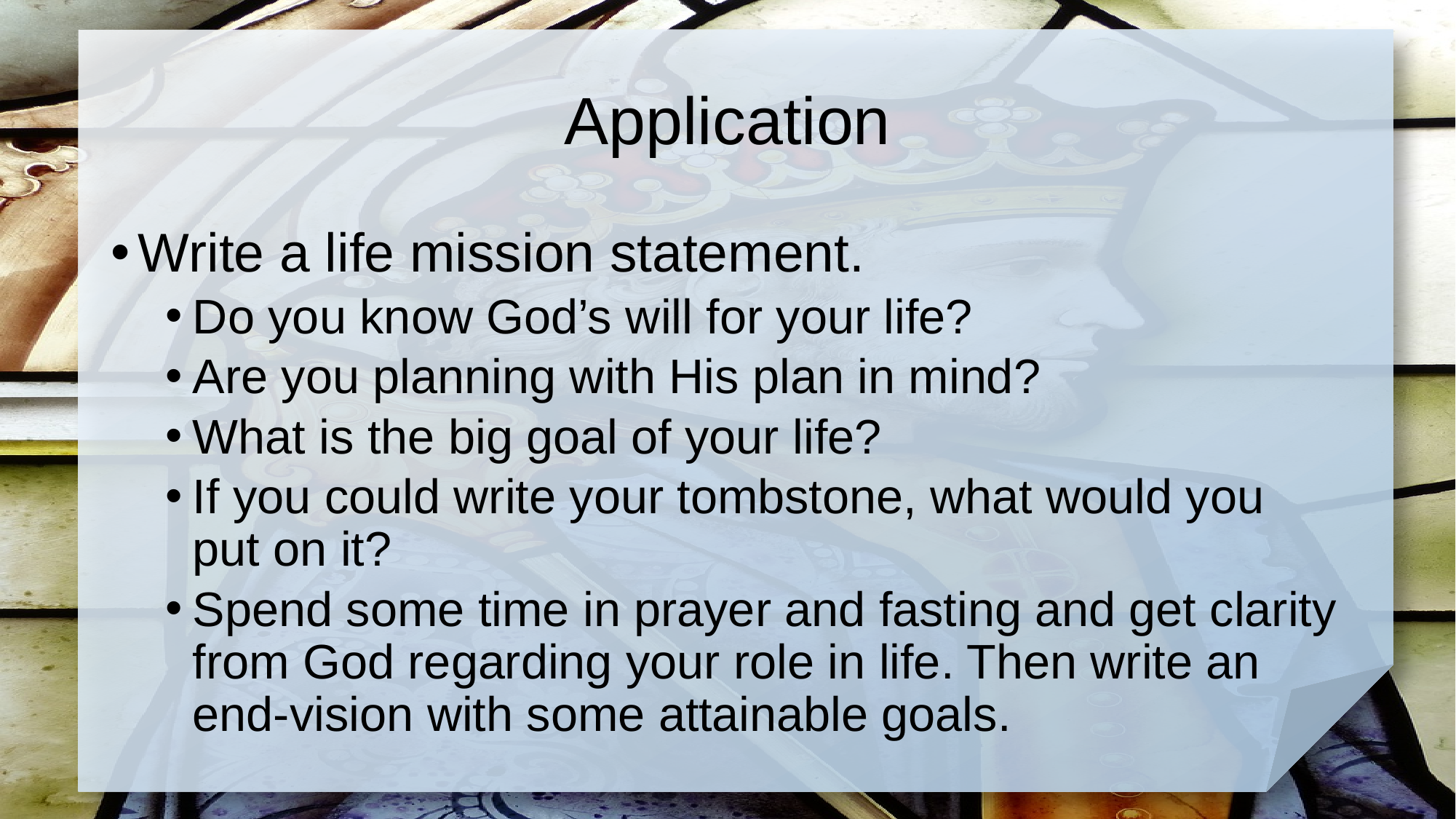

# Application
Write a life mission statement.
Do you know God’s will for your life?
Are you planning with His plan in mind?
What is the big goal of your life?
If you could write your tombstone, what would you put on it?
Spend some time in prayer and fasting and get clarity from God regarding your role in life. Then write an end-vision with some attainable goals.